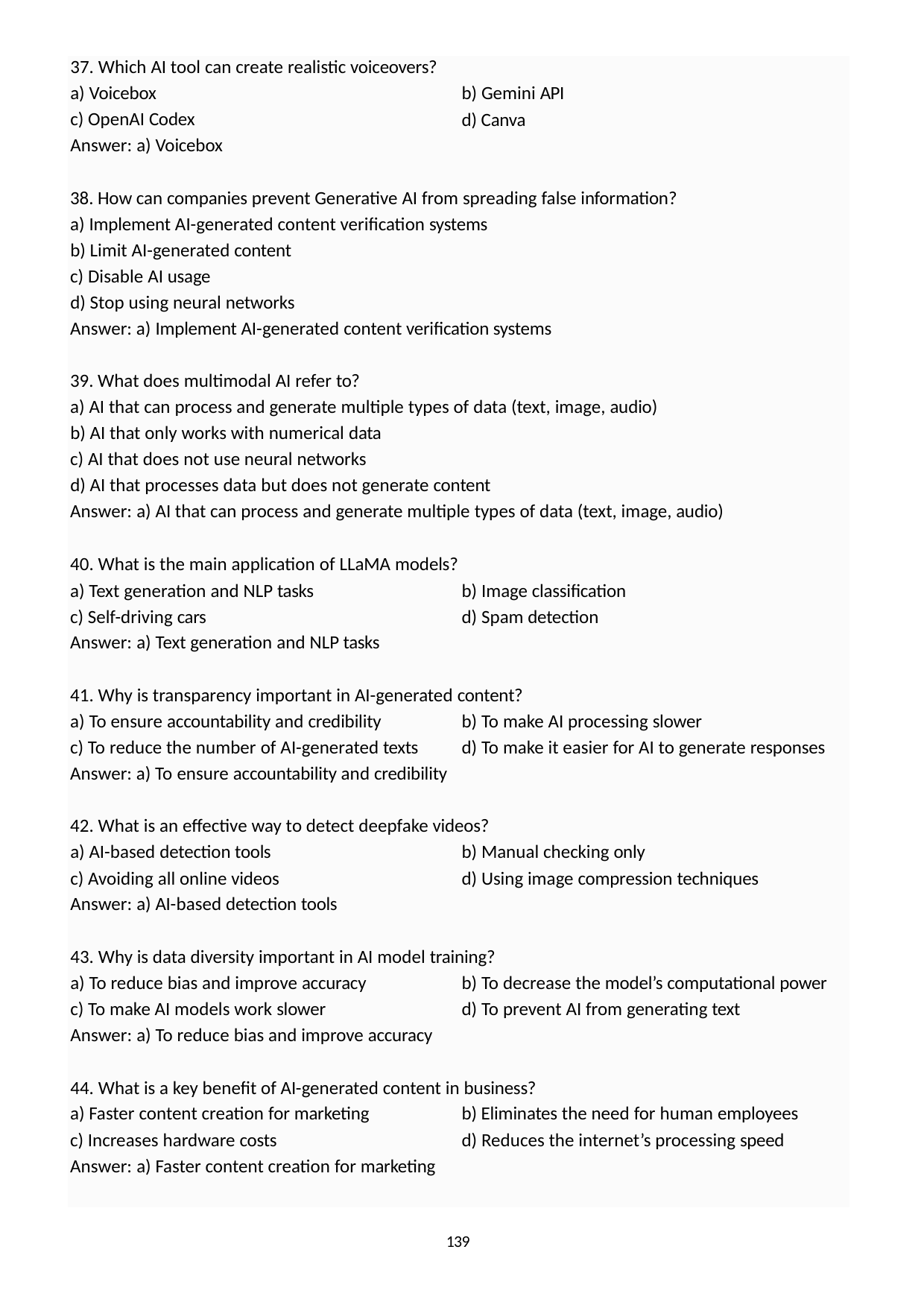

37. Which AI tool can create realistic voiceovers?
a) Voicebox
c) OpenAI Codex Answer: a) Voicebox

b) Gemini API
d) Canva

How can companies prevent Generative AI from spreading false information?
Implement AI-generated content verification systems
Limit AI-generated content
Disable AI usage
Stop using neural networks
Answer: a) Implement AI-generated content verification systems

What does multimodal AI refer to?
AI that can process and generate multiple types of data (text, image, audio)
AI that only works with numerical data
AI that does not use neural networks
AI that processes data but does not generate content
Answer: a) AI that can process and generate multiple types of data (text, image, audio)

40. What is the main application of LLaMA models?
a) Text generation and NLP tasks
c) Self-driving cars
Answer: a) Text generation and NLP tasks
b) Image classification
d) Spam detection

41. Why is transparency important in AI-generated content?
a) To ensure accountability and credibility
c) To reduce the number of AI-generated texts Answer: a) To ensure accountability and credibility
b) To make AI processing slower
d) To make it easier for AI to generate responses

42. What is an effective way to detect deepfake videos?
a) AI-based detection tools
c) Avoiding all online videos Answer: a) AI-based detection tools
b) Manual checking only
d) Using image compression techniques

43. Why is data diversity important in AI model training?
a) To reduce bias and improve accuracy
c) To make AI models work slower
Answer: a) To reduce bias and improve accuracy
b) To decrease the model’s computational power
d) To prevent AI from generating text

44. What is a key benefit of AI-generated content in business?
a) Faster content creation for marketing
c) Increases hardware costs
Answer: a) Faster content creation for marketing
b) Eliminates the need for human employees
d) Reduces the internet’s processing speed

139